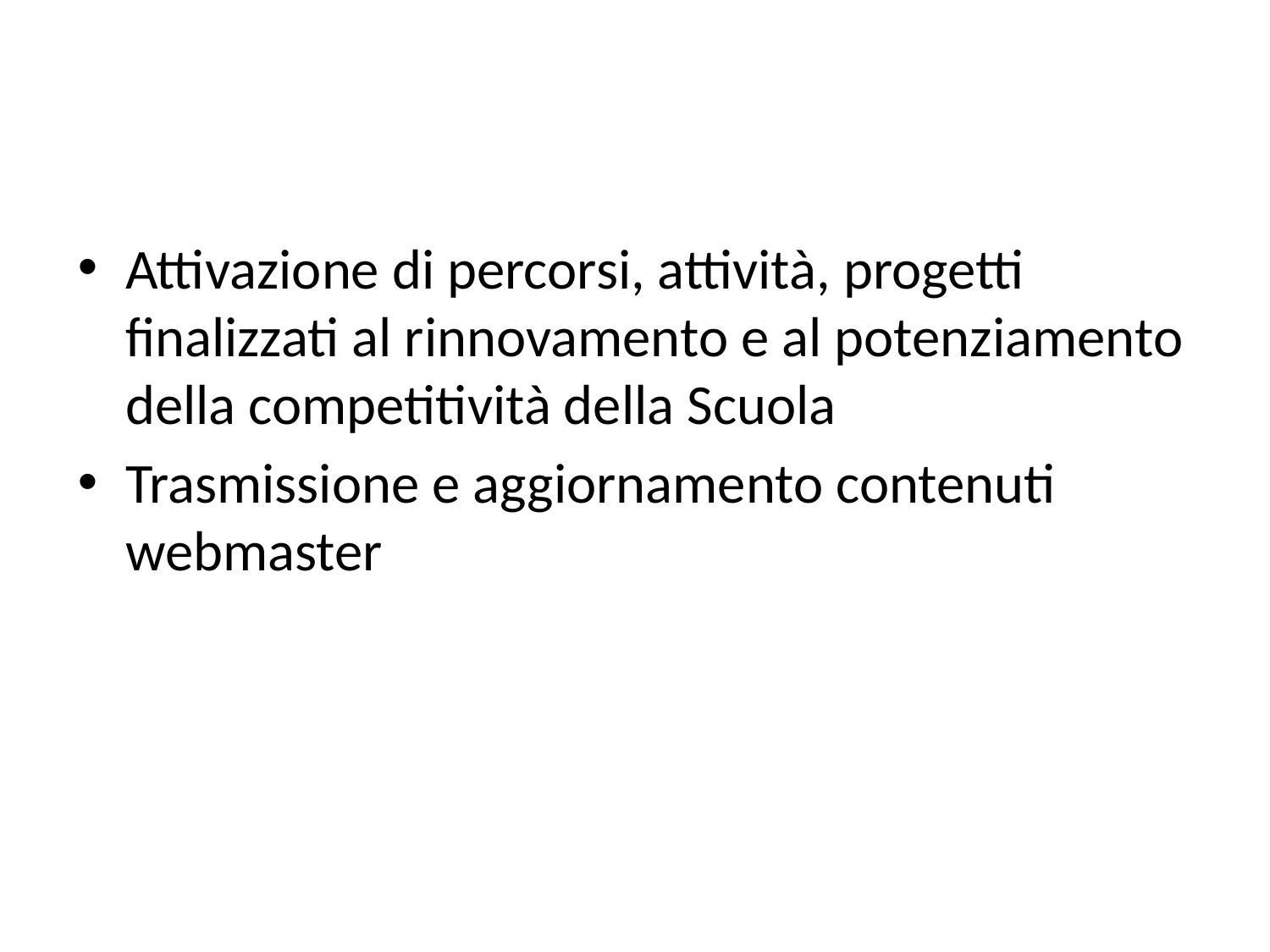

#
Attivazione di percorsi, attività, progetti finalizzati al rinnovamento e al potenziamento della competitività della Scuola
Trasmissione e aggiornamento contenuti webmaster